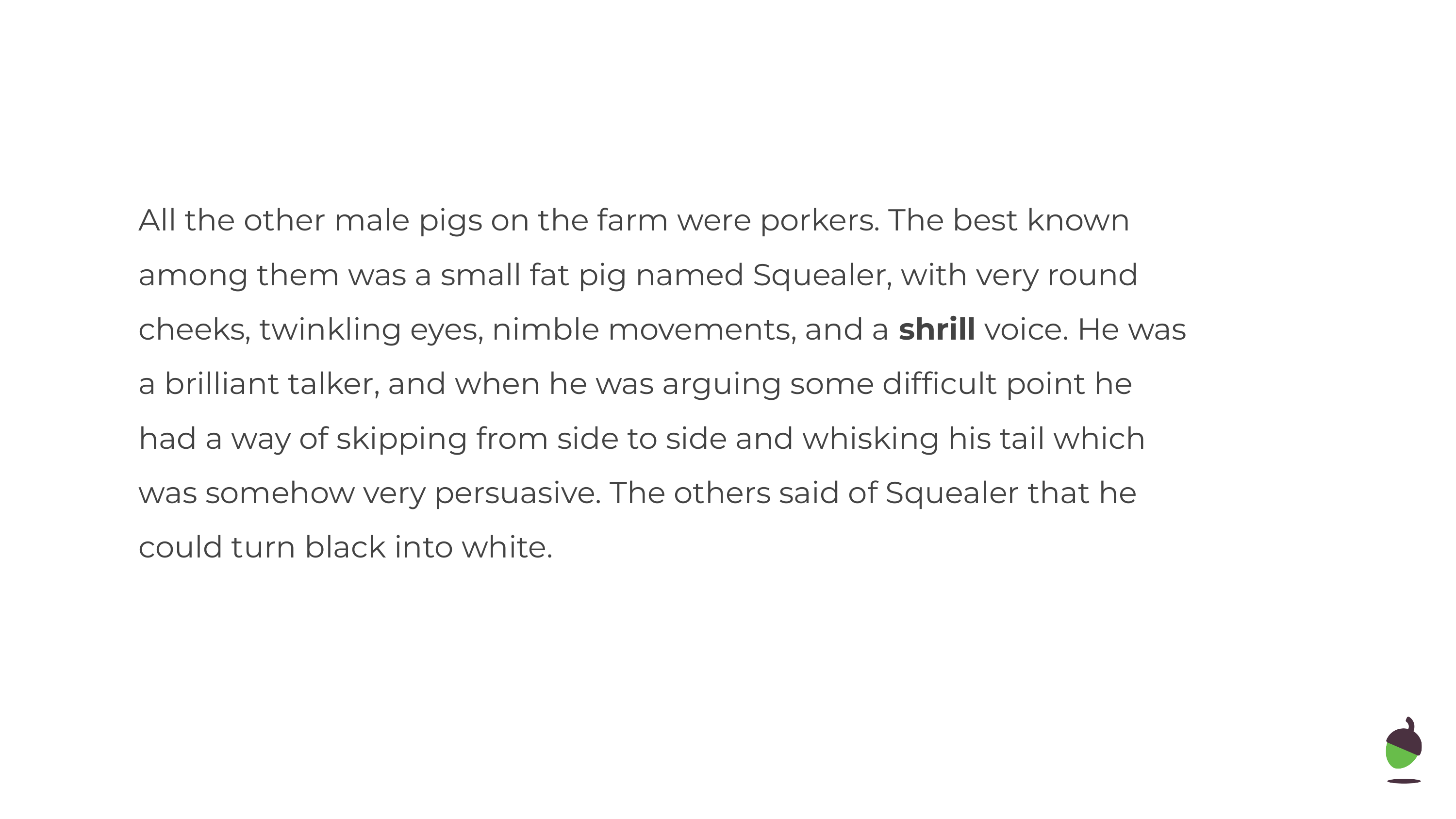

All the other male pigs on the farm were porkers. The best known among them was a small fat pig named Squealer, with very round cheeks, twinkling eyes, nimble movements, and a shrill voice. He was a brilliant talker, and when he was arguing some difficult point he had a way of skipping from side to side and whisking his tail which was somehow very persuasive. The others said of Squealer that he could turn black into white.